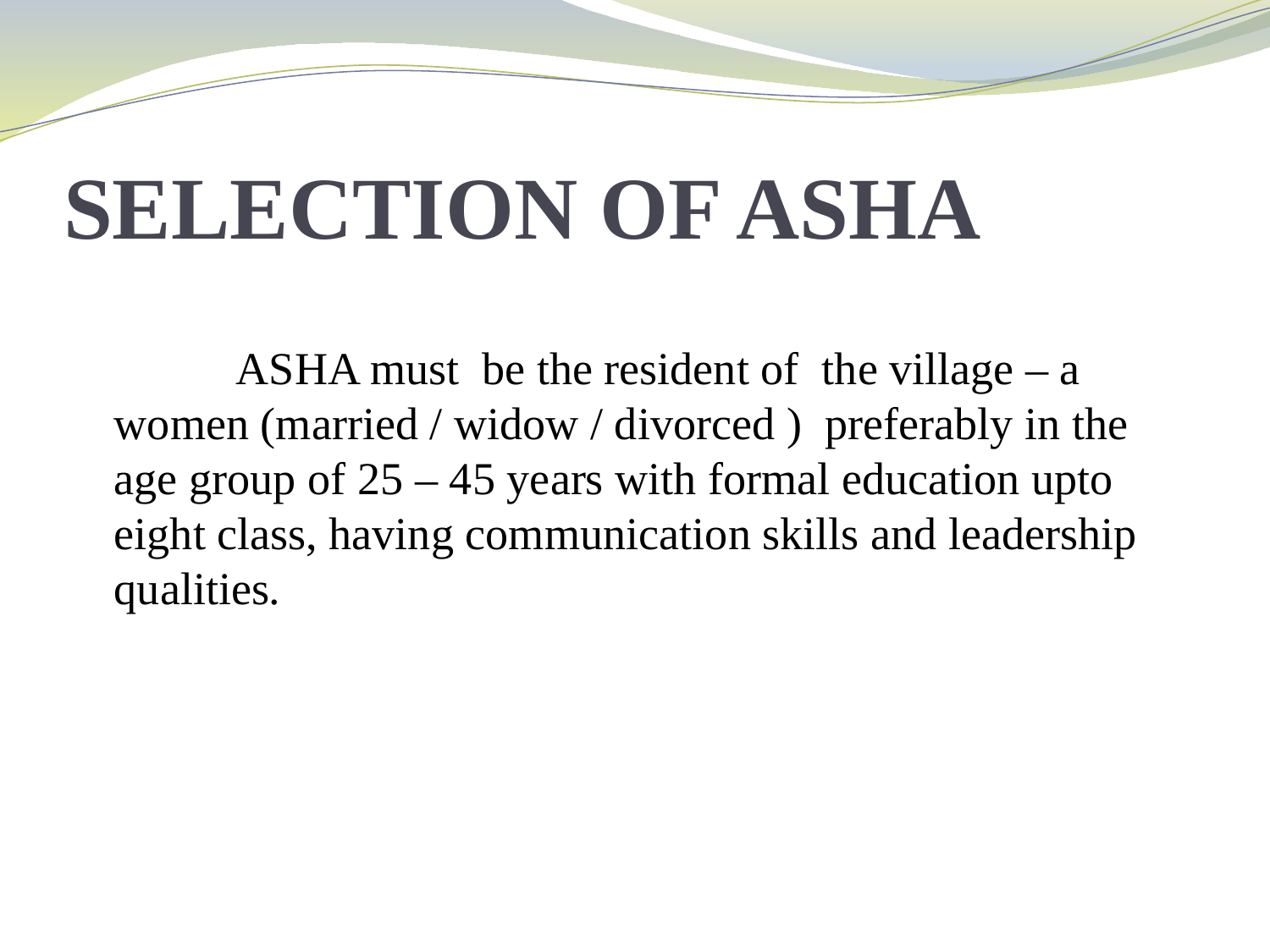

# SELECTION OF ASHA

              ASHA must  be the resident of  the village – a women (married / widow / divorced )  preferably in the age group of 25 – 45 years with formal education upto eight class, having communication skills and leadership qualities.